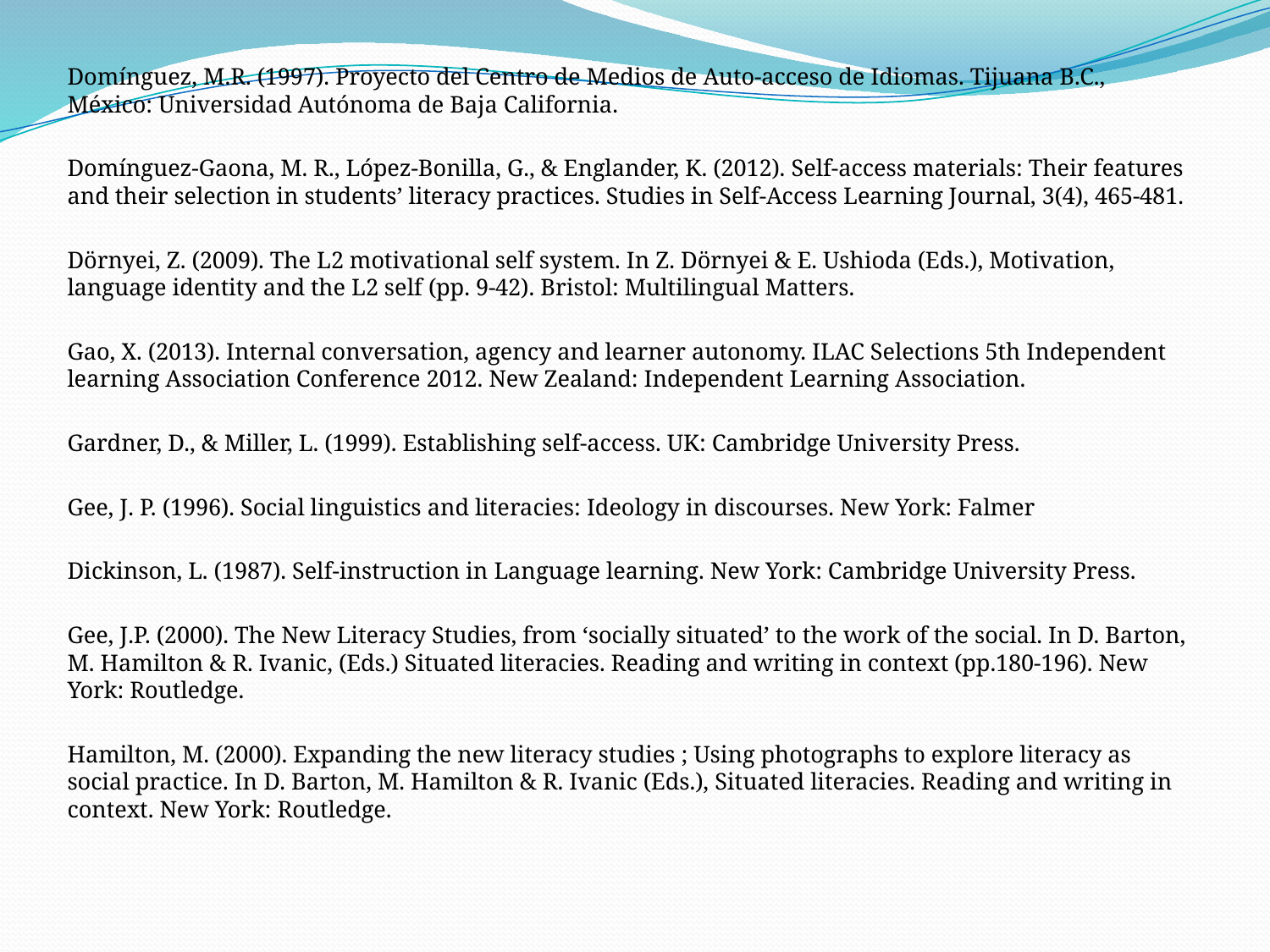

Domínguez, M.R. (1997). Proyecto del Centro de Medios de Auto-acceso de Idiomas. Tijuana B.C., México: Universidad Autónoma de Baja California.

Domínguez-Gaona, M. R., López-Bonilla, G., & Englander, K. (2012). Self-access materials: Their features and their selection in students’ literacy practices. Studies in Self-Access Learning Journal, 3(4), 465-481.

Dörnyei, Z. (2009). The L2 motivational self system. In Z. Dörnyei & E. Ushioda (Eds.), Motivation, language identity and the L2 self (pp. 9-42). Bristol: Multilingual Matters.

Gao, X. (2013). Internal conversation, agency and learner autonomy. ILAC Selections 5th Independent learning Association Conference 2012. New Zealand: Independent Learning Association.

Gardner, D., & Miller, L. (1999). Establishing self-access. UK: Cambridge University Press.

Gee, J. P. (1996). Social linguistics and literacies: Ideology in discourses. New York: Falmer

Dickinson, L. (1987). Self-instruction in Language learning. New York: Cambridge University Press.

Gee, J.P. (2000). The New Literacy Studies, from ‘socially situated’ to the work of the social. In D. Barton, M. Hamilton & R. Ivanic, (Eds.) Situated literacies. Reading and writing in context (pp.180-196). New York: Routledge.

Hamilton, M. (2000). Expanding the new literacy studies ; Using photographs to explore literacy as social practice. In D. Barton, M. Hamilton & R. Ivanic (Eds.), Situated literacies. Reading and writing in context. New York: Routledge.